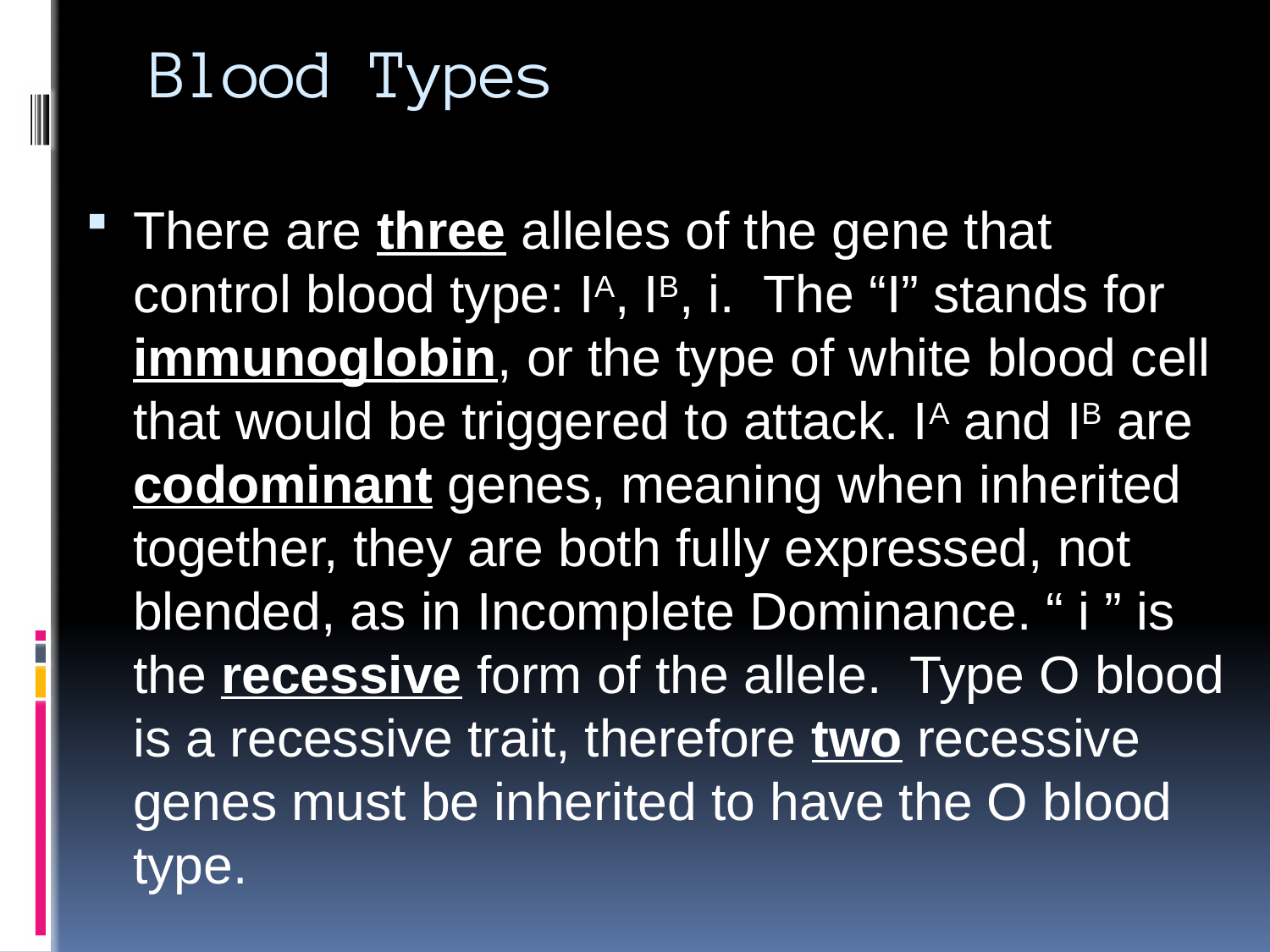

# Blood Types
There are three alleles of the gene that control blood type: IA, IB, i.  The “I” stands for immunoglobin, or the type of white blood cell that would be triggered to attack. IA and IB are codominant genes, meaning when inherited together, they are both fully expressed, not blended, as in Incomplete Dominance. “ i ” is the recessive form of the allele.  Type O blood is a recessive trait, therefore two recessive genes must be inherited to have the O blood type.